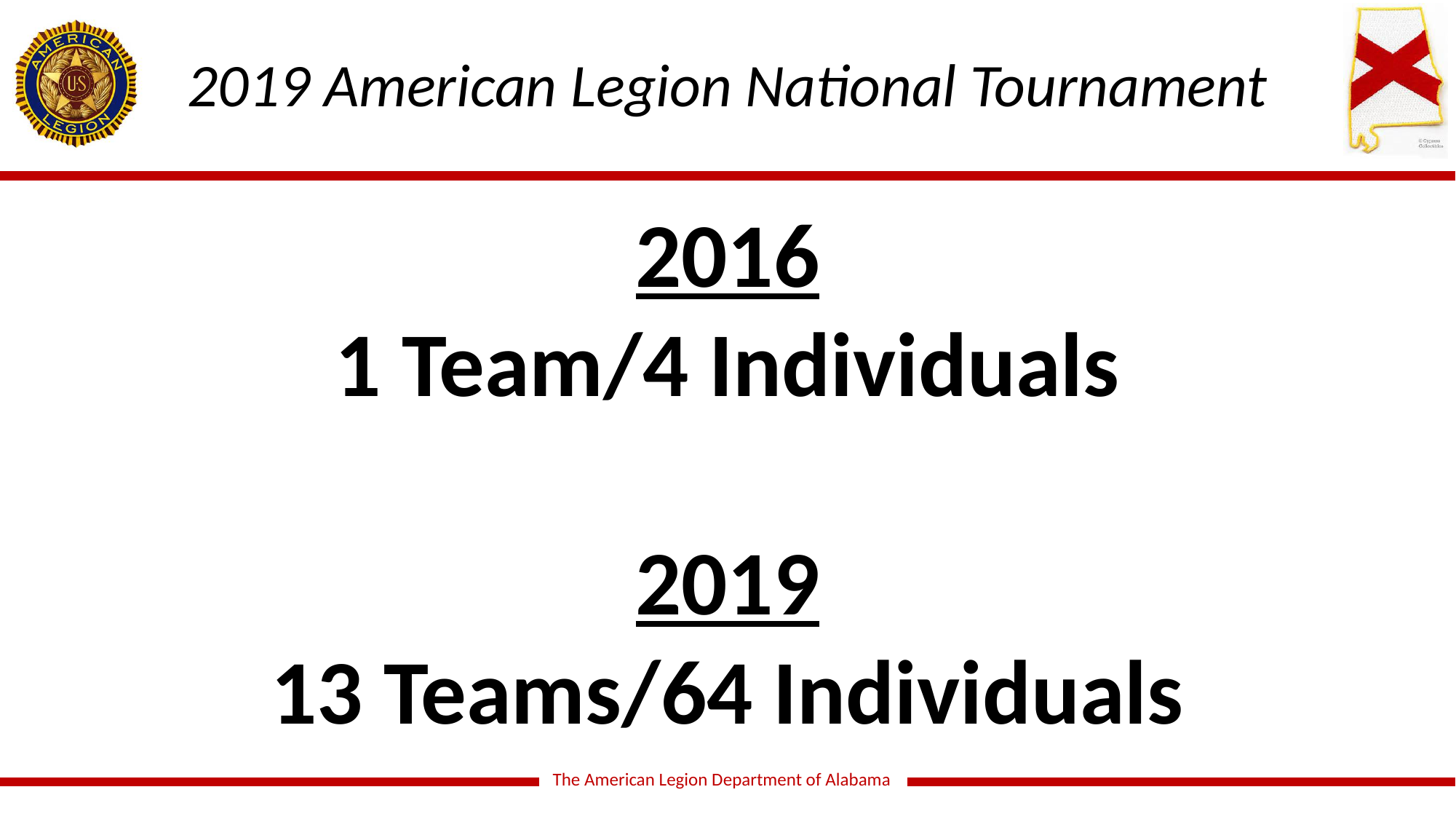

2019 American Legion National Tournament
2016
1 Team/4 Individuals

2019
13 Teams/64 Individuals

The American Legion Department of Alabama